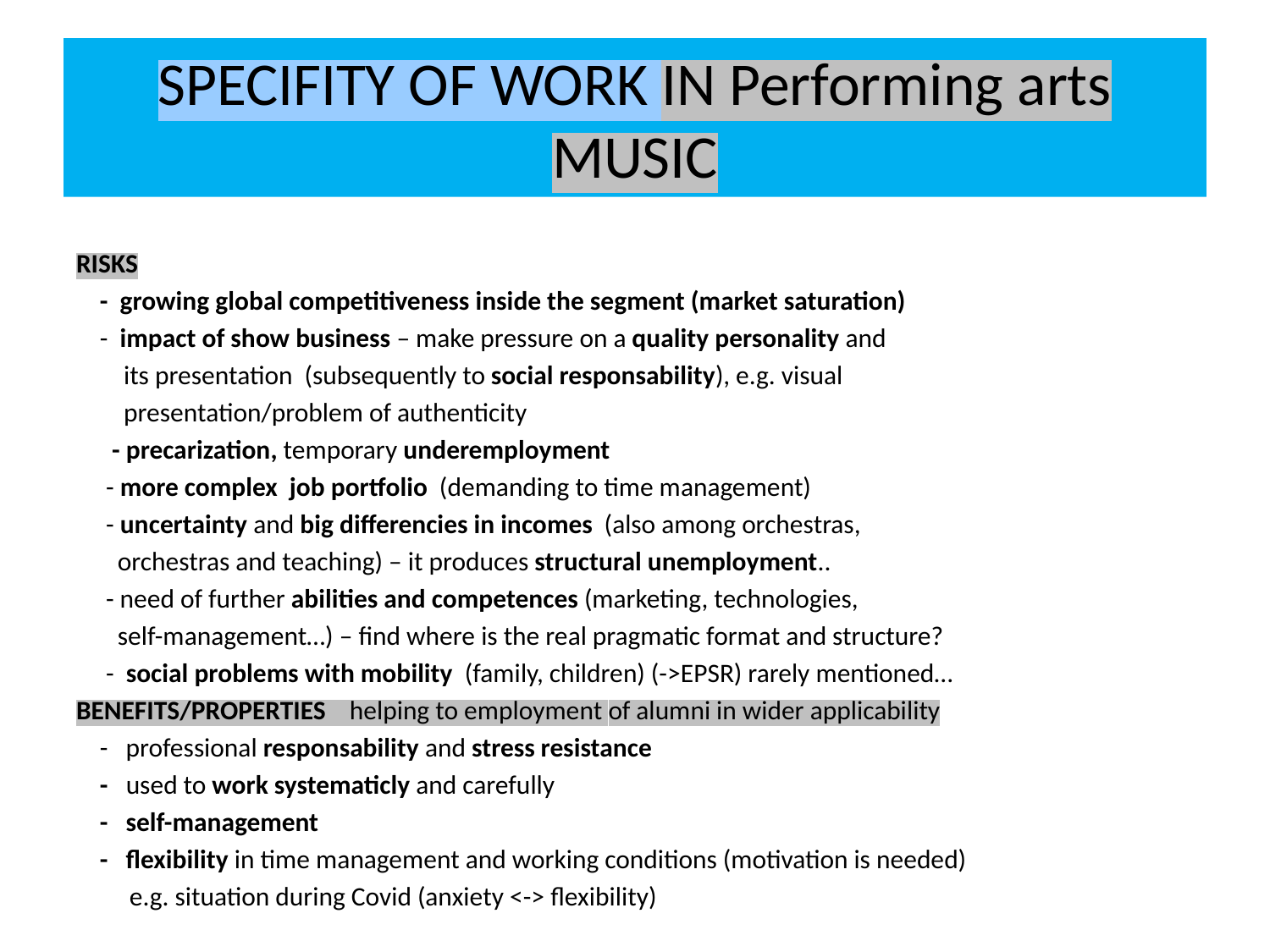

# SPECIFITY OF WORK IN Performing arts MUSIC

RISKS
    -  growing global competitiveness inside the segment (market saturation)
    -  impact of show business – make pressure on a quality personality and
        its presentation  (subsequently to social responsability), e.g. visual
        presentation/problem of authenticity
      - precarization, temporary underemployment
     - more complex  job portfolio  (demanding to time management)
     - uncertainty and big differencies in incomes  (also among orchestras,
       orchestras and teaching) – it produces structural unemployment..
     - need of further abilities and competences (marketing, technologies,
       self-management…) – find where is the real pragmatic format and structure?
     -  social problems with mobility  (family, children) (->EPSR) rarely mentioned…
BENEFITS/PROPERTIES    helping to employment of alumni in wider applicability
    -   professional responsability and stress resistance
    -   used to work systematicly and carefully
    -   self-management
    -   flexibility in time management and working conditions (motivation is needed)
         e.g. situation during Covid (anxiety <-> flexibility)